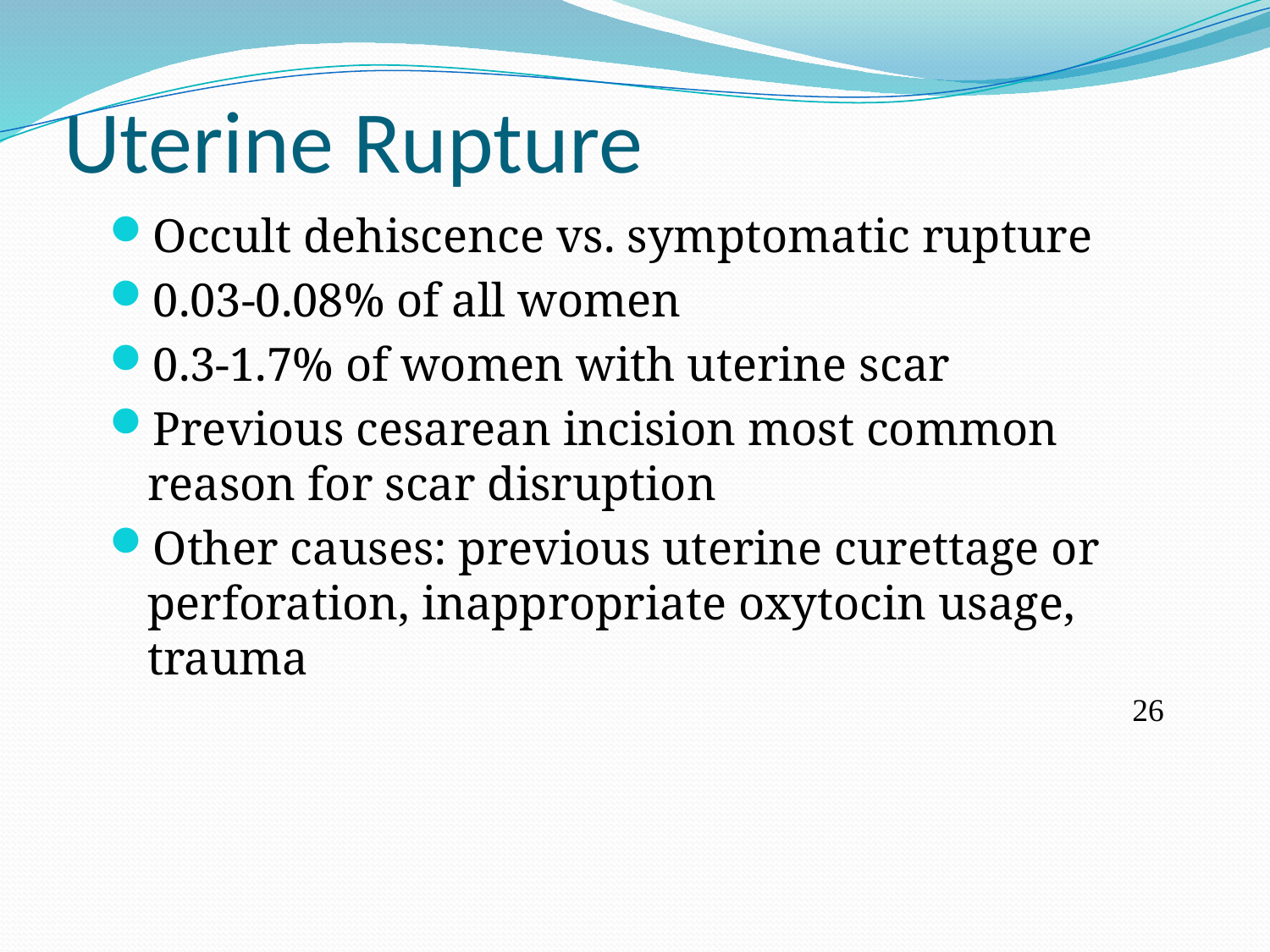

# Uterine Rupture
Occult dehiscence vs. symptomatic rupture
0.03-0.08% of all women
0.3-1.7% of women with uterine scar
Previous cesarean incision most common reason for scar disruption
Other causes: previous uterine curettage or perforation, inappropriate oxytocin usage, trauma
26